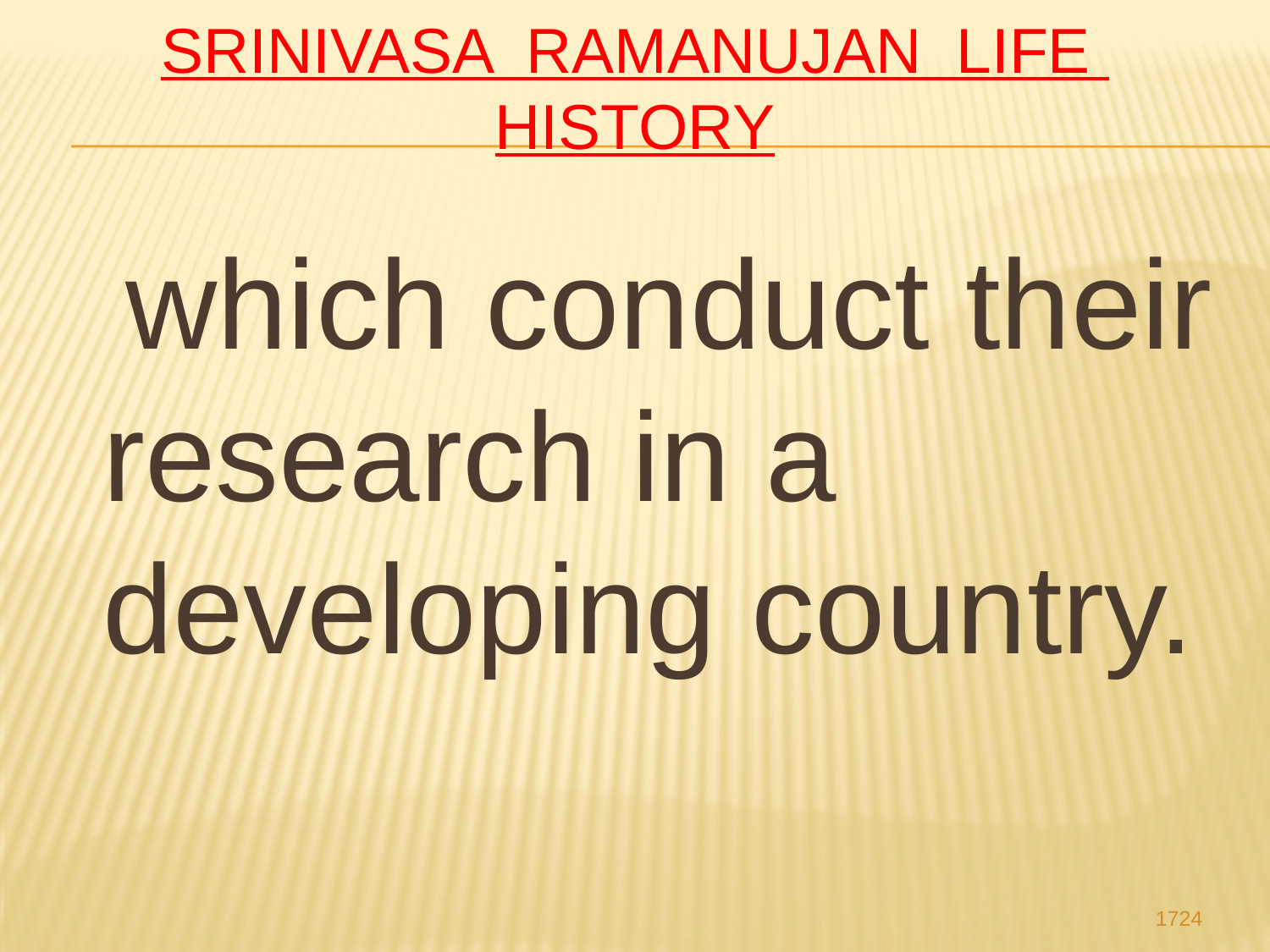

# Srinivasa  Ramanujan  life  history
  which conduct their research in a developing country.

1724